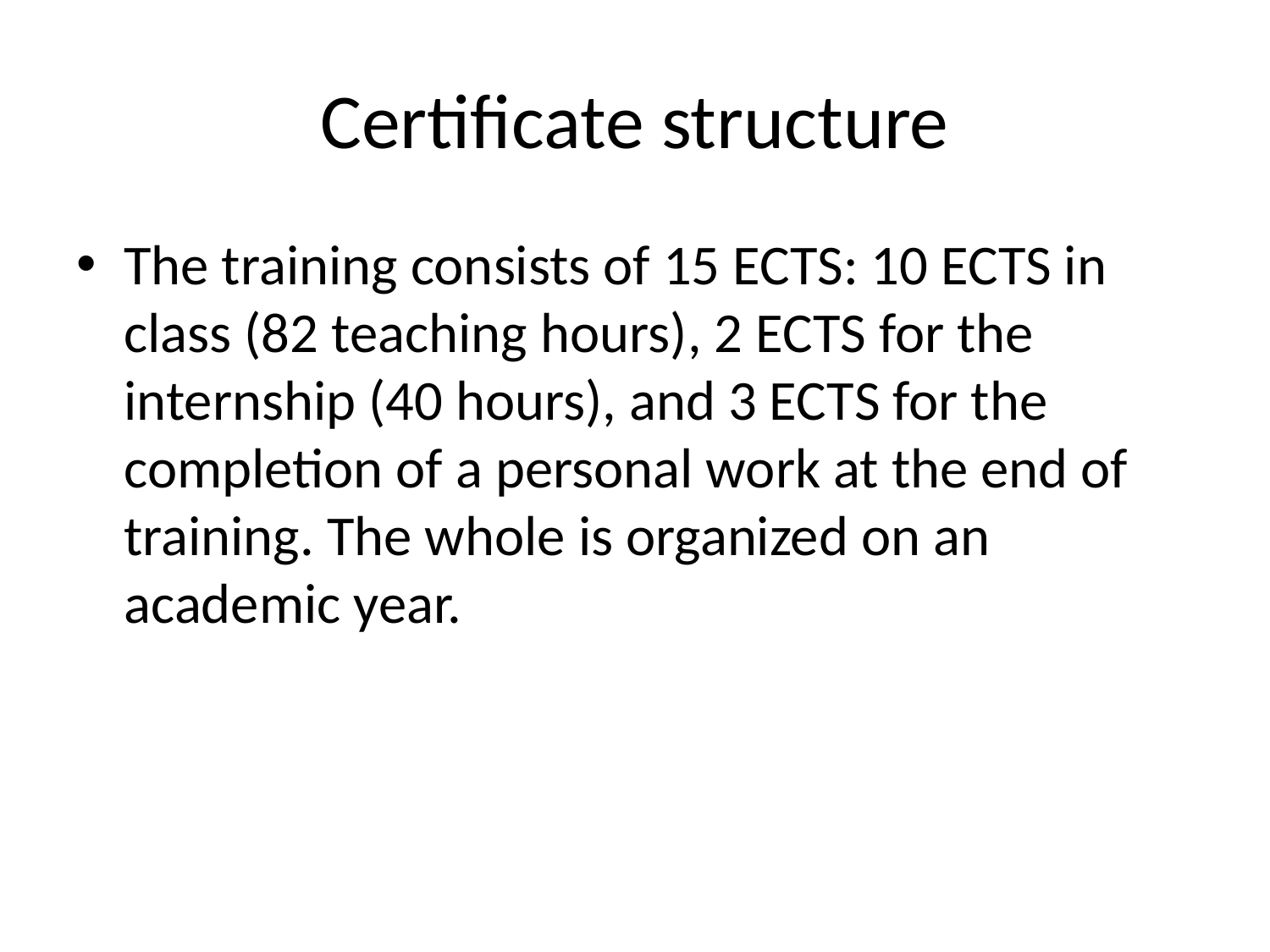

# Certificate structure
The training consists of 15 ECTS: 10 ECTS in class (82 teaching hours), 2 ECTS for the internship (40 hours), and 3 ECTS for the completion of a personal work at the end of training. The whole is organized on an academic year.